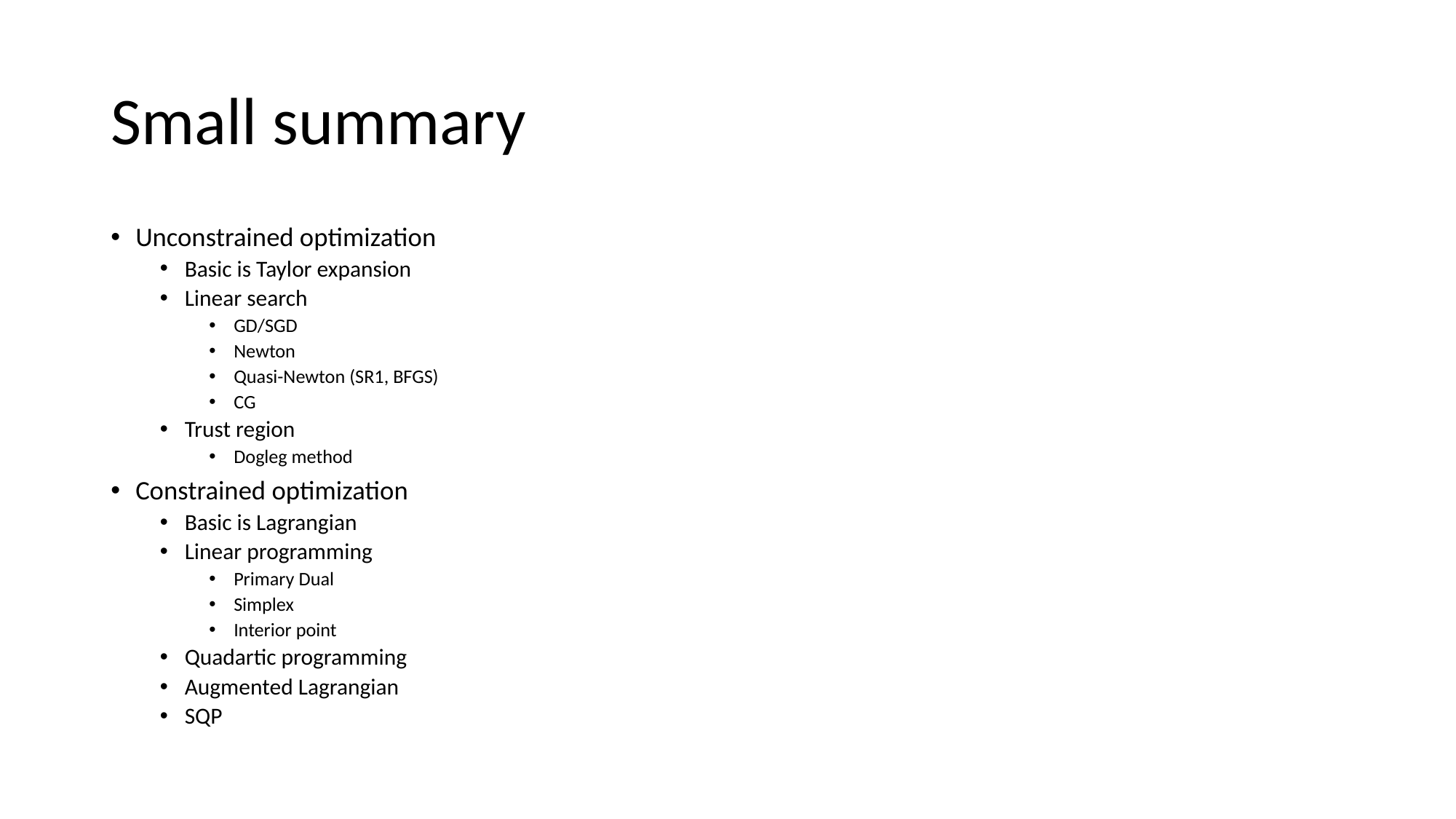

# Small summary
Unconstrained optimization
Basic is Taylor expansion
Linear search
GD/SGD
Newton
Quasi-Newton (SR1, BFGS)
CG
Trust region
Dogleg method
Constrained optimization
Basic is Lagrangian
Linear programming
Primary Dual
Simplex
Interior point
Quadartic programming
Augmented Lagrangian
SQP